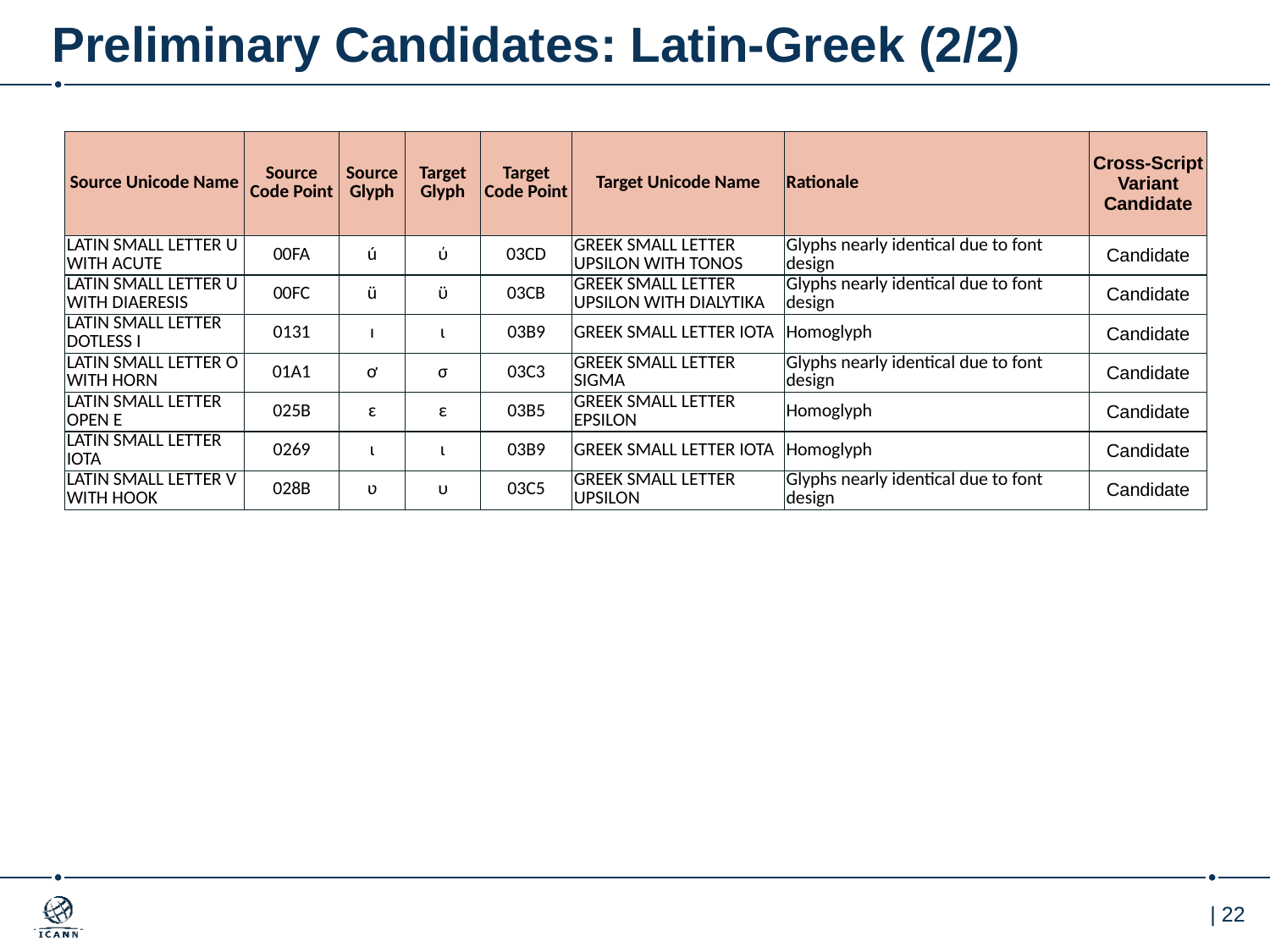

# Preliminary Candidates: Latin-Greek (2/2)
| Source Unicode Name | Source Code Point | Source Glyph | Target Glyph | Target Code Point | Target Unicode Name | Rationale | Cross-Script Variant Candidate |
| --- | --- | --- | --- | --- | --- | --- | --- |
| LATIN SMALL LETTER U WITH ACUTE | 00FA | ú | ύ | 03CD | GREEK SMALL LETTER UPSILON WITH TONOS | Glyphs nearly identical due to font design | Candidate |
| LATIN SMALL LETTER U WITH DIAERESIS | 00FC | ü | ϋ | 03CB | GREEK SMALL LETTER UPSILON WITH DIALYTIKA | Glyphs nearly identical due to font design | Candidate |
| LATIN SMALL LETTER DOTLESS I | 0131 | ı | ι | 03B9 | GREEK SMALL LETTER IOTA | Homoglyph | Candidate |
| LATIN SMALL LETTER O WITH HORN | 01A1 | ơ | σ | 03C3 | GREEK SMALL LETTER SIGMA | Glyphs nearly identical due to font design | Candidate |
| LATIN SMALL LETTER OPEN E | 025B | ɛ | ε | 03B5 | GREEK SMALL LETTER EPSILON | Homoglyph | Candidate |
| LATIN SMALL LETTER IOTA | 0269 | ɩ | ι | 03B9 | GREEK SMALL LETTER IOTA | Homoglyph | Candidate |
| LATIN SMALL LETTER V WITH HOOK | 028B | ʋ | υ | 03C5 | GREEK SMALL LETTER UPSILON | Glyphs nearly identical due to font design | Candidate |